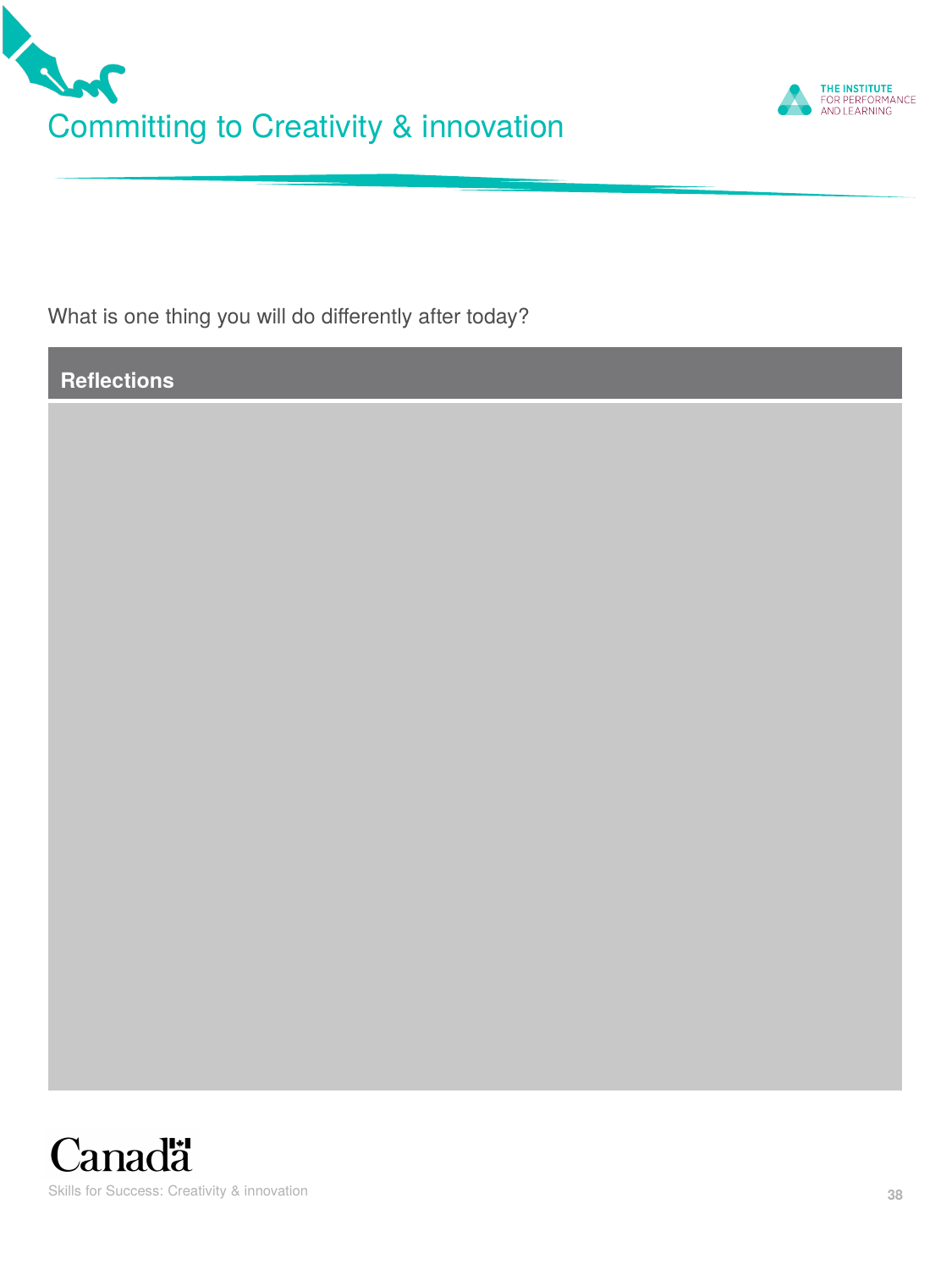

# Committing to Creativity & innovation
What is one thing you will do differently after today?
| Reflections |
| --- |
|  |
Skills for Success: Creativity & innovation
38